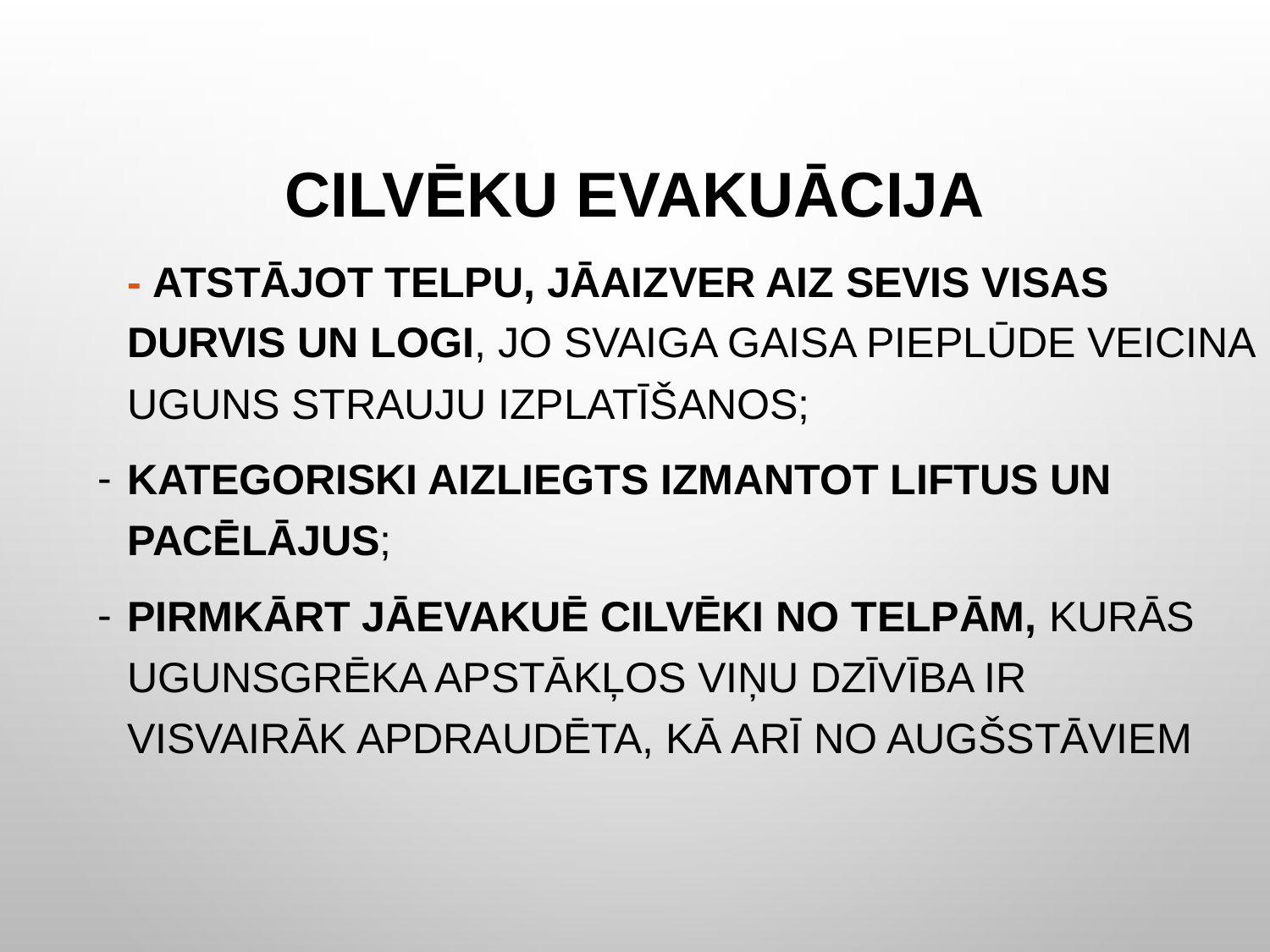

# cilvēku evakuācija
	- atstājot telpu, jāaizver aiz sevis visas durvis un logi, jo svaiga gaisa pieplūde veicina uguns strauju izplatīšanos;
kategoriski aizliegts izmantot liftus un pacēlājus;
pirmkārt jāevakuē cilvēki no telpām, kurās ugunsgrēka apstākļos viņu dzīvība ir visvairāk apdraudēta, kā arī no augšstāviem